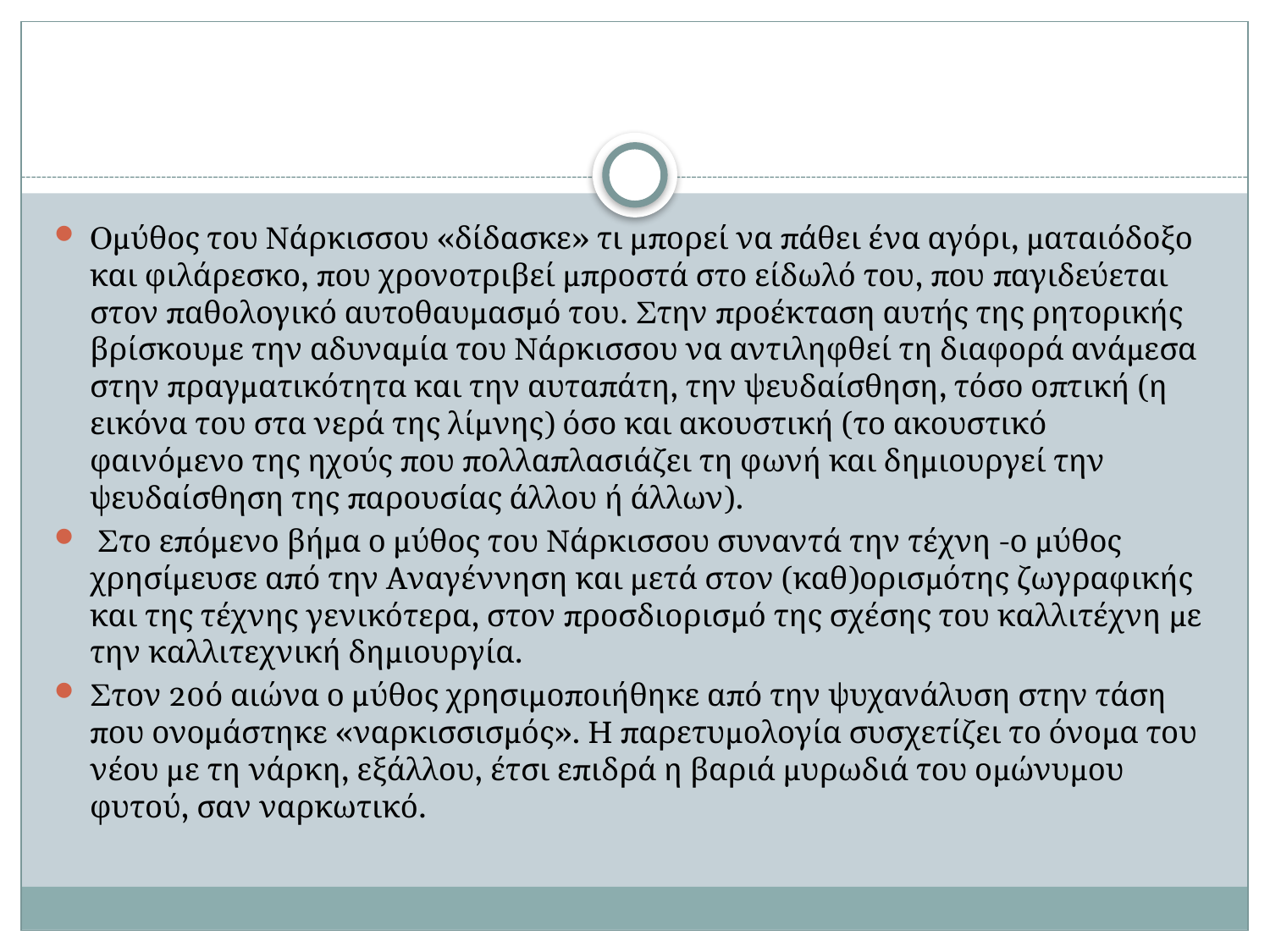

Ομύθος του Νάρκισσου «δίδασκε» τι μπορεί να πάθει ένα αγόρι, ματαιόδοξο και φιλάρεσκο, που χρονοτριβεί μπροστά στο είδωλό του, που παγιδεύεται στον παθολογικό αυτοθαυμασμό του. Στην προέκταση αυτής της ρητορικής βρίσκουμε την αδυναμία του Νάρκισσου να αντιληφθεί τη διαφορά ανάμεσα στην πραγματικότητα και την αυταπάτη, την ψευδαίσθηση, τόσο οπτική (η εικόνα του στα νερά της λίμνης) όσο και ακουστική (το ακουστικό φαινόμενο της ηχούς που πολλαπλασιάζει τη φωνή και δημιουργεί την ψευδαίσθηση της παρουσίας άλλου ή άλλων).
 Στο επόμενο βήμα ο μύθος του Νάρκισσου συναντά την τέχνη -ο μύθος χρησίμευσε από την Αναγέννηση και μετά στον (καθ)ορισμότης ζωγραφικής και της τέχνης γενικότερα, στον προσδιορισμό της σχέσης του καλλιτέχνη με την καλλιτεχνική δημιουργία.
Στον 20ό αιώνα ο μύθος χρησιμοποιήθηκε από την ψυχανάλυση στην τάση που ονομάστηκε «ναρκισσισμός». Η παρετυμολογία συσχετίζει το όνομα του νέου με τη νάρκη, εξάλλου, έτσι επιδρά η βαριά μυρωδιά του ομώνυμου φυτού, σαν ναρκωτικό.